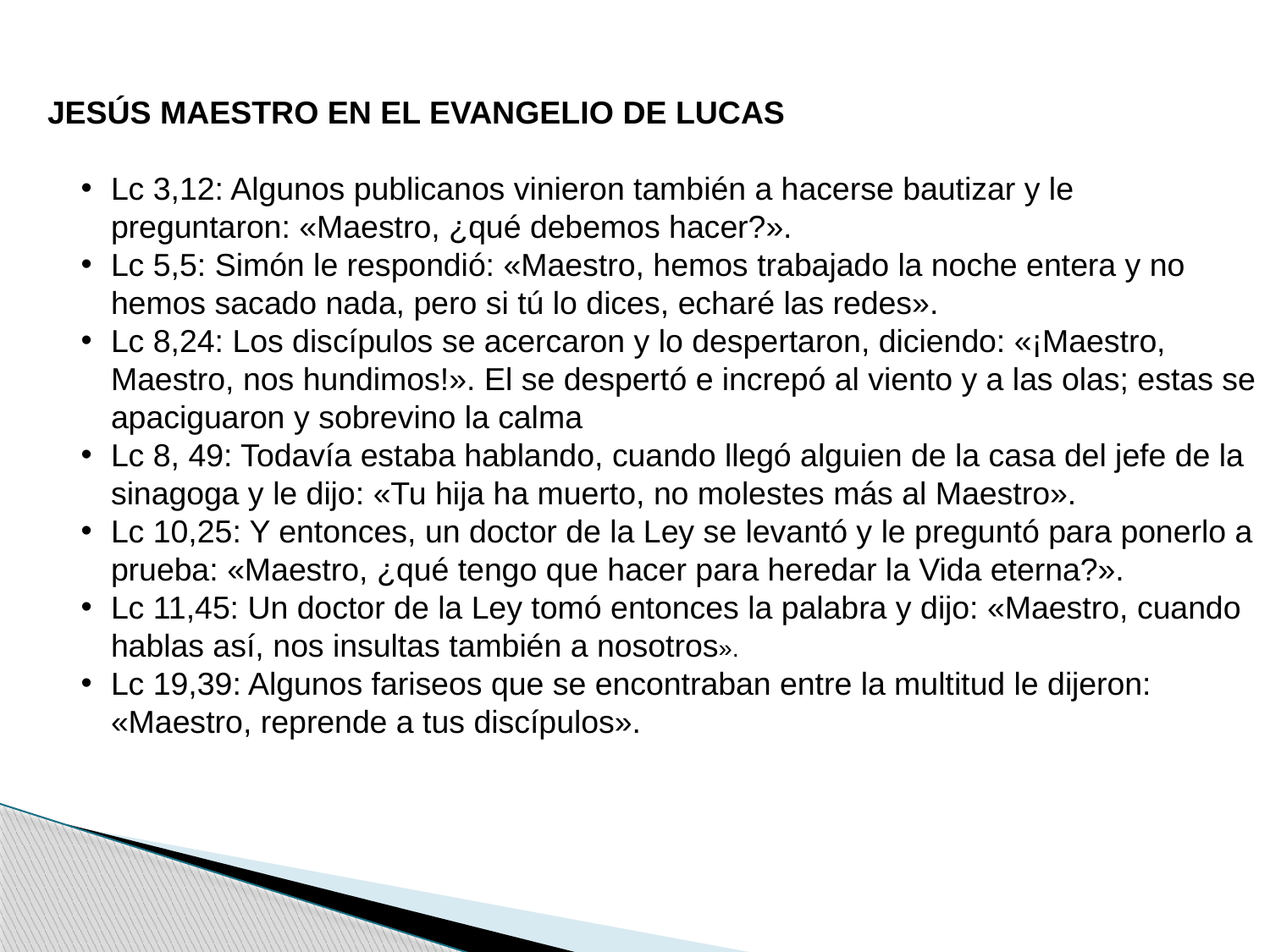

JESÚS MAESTRO EN EL EVANGELIO DE LUCAS

Lc 3,12: Algunos publicanos vinieron también a hacerse bautizar y le preguntaron: «Maestro, ¿qué debemos hacer?».
Lc 5,5: Simón le respondió: «Maestro, hemos trabajado la noche entera y no hemos sacado nada, pero si tú lo dices, echaré las redes».
Lc 8,24: Los discípulos se acercaron y lo despertaron, diciendo: «¡Maestro, Maestro, nos hundimos!». El se despertó e increpó al viento y a las olas; estas se apaciguaron y sobrevino la calma
Lc 8, 49: Todavía estaba hablando, cuando llegó alguien de la casa del jefe de la sinagoga y le dijo: «Tu hija ha muerto, no molestes más al Maestro».
Lc 10,25: Y entonces, un doctor de la Ley se levantó y le preguntó para ponerlo a prueba: «Maestro, ¿qué tengo que hacer para heredar la Vida eterna?».
Lc 11,45: Un doctor de la Ley tomó entonces la palabra y dijo: «Maestro, cuando hablas así, nos insultas también a nosotros».
Lc 19,39: Algunos fariseos que se encontraban entre la multitud le dijeron: «Maestro, reprende a tus discípulos».